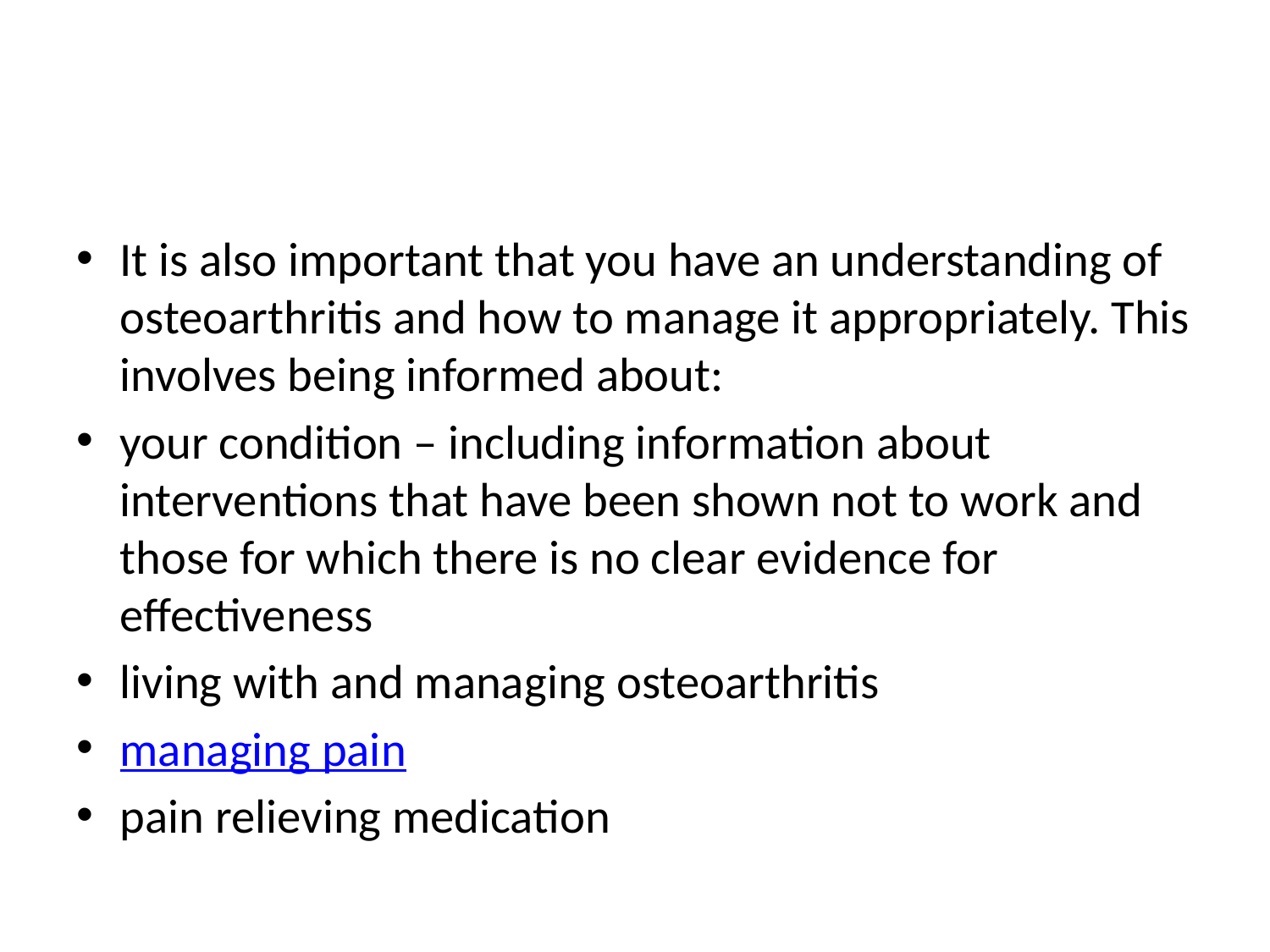

#
It is also important that you have an understanding of osteoarthritis and how to manage it appropriately. This involves being informed about:
your condition – including information about interventions that have been shown not to work and those for which there is no clear evidence for effectiveness
living with and managing osteoarthritis
managing pain
pain relieving medication